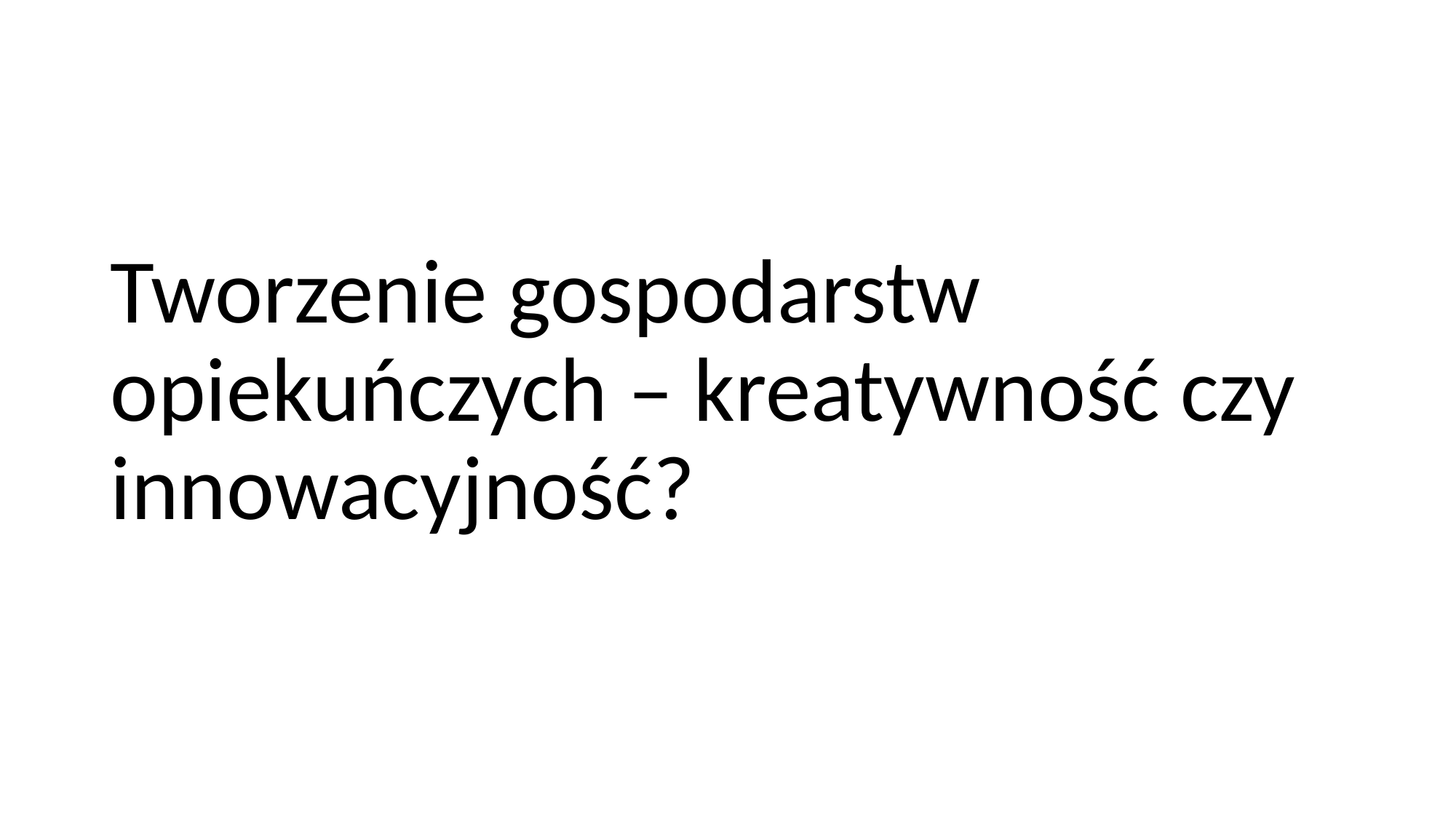

# Tworzenie gospodarstw opiekuńczych – kreatywność czy innowacyjność?